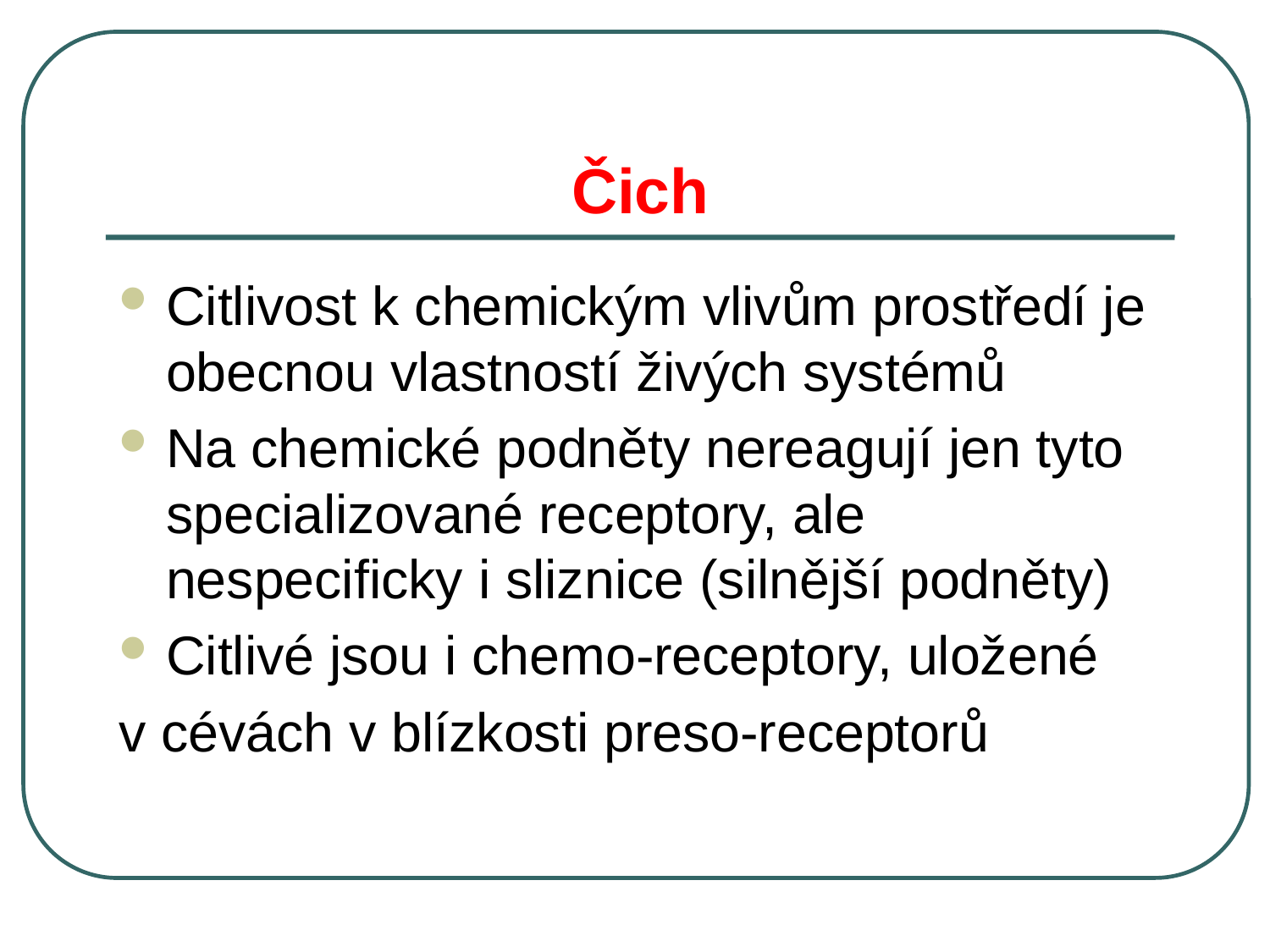

# Čich
Citlivost k chemickým vlivům prostředí je obecnou vlastností živých systémů
Na chemické podněty nereagují jen tyto specializované receptory, ale nespecificky i sliznice (silnější podněty)
Citlivé jsou i chemo-receptory, uložené
v cévách v blízkosti preso-receptorů